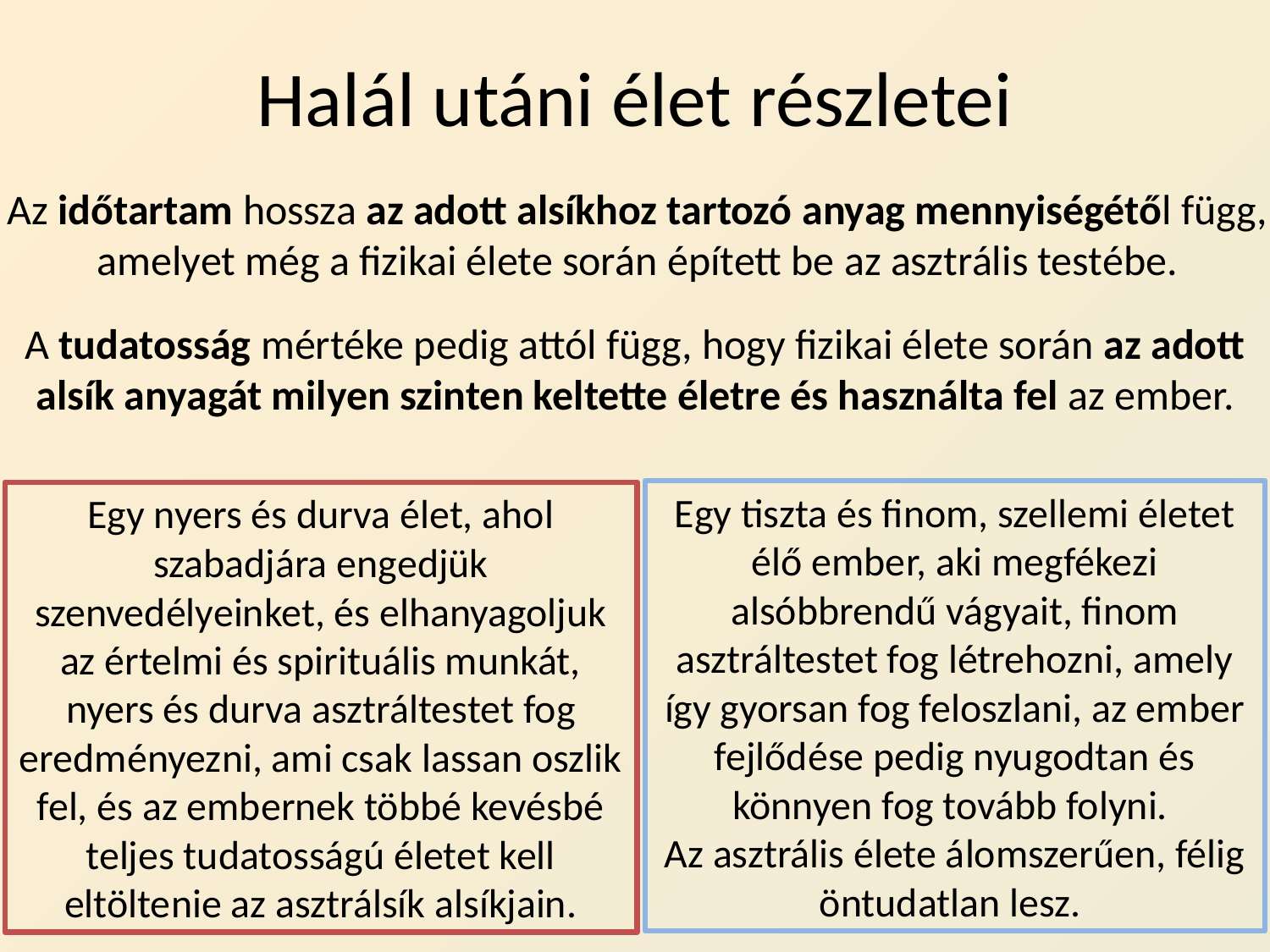

# Halál utáni élet részletei
Az időtartam hossza az adott alsíkhoz tartozó anyag mennyiségétől függ, amelyet még a fizikai élete során épített be az asztrális testébe.
A tudatosság mértéke pedig attól függ, hogy fizikai élete során az adott alsík anyagát milyen szinten keltette életre és használta fel az ember.
Egy tiszta és finom, szellemi életet élő ember, aki megfékezi alsóbbrendű vágyait, finom asztráltestet fog létrehozni, amely így gyorsan fog feloszlani, az ember fejlődése pedig nyugodtan és könnyen fog tovább folyni.
Az asztrális élete álomszerűen, félig öntudatlan lesz.
Egy nyers és durva élet, ahol szabadjára engedjük szenvedélyeinket, és elhanyagoljuk az értelmi és spirituális munkát, nyers és durva asztráltestet fog eredményezni, ami csak lassan oszlik fel, és az embernek többé kevésbé teljes tudatosságú életet kell eltöltenie az asztrálsík alsíkjain.